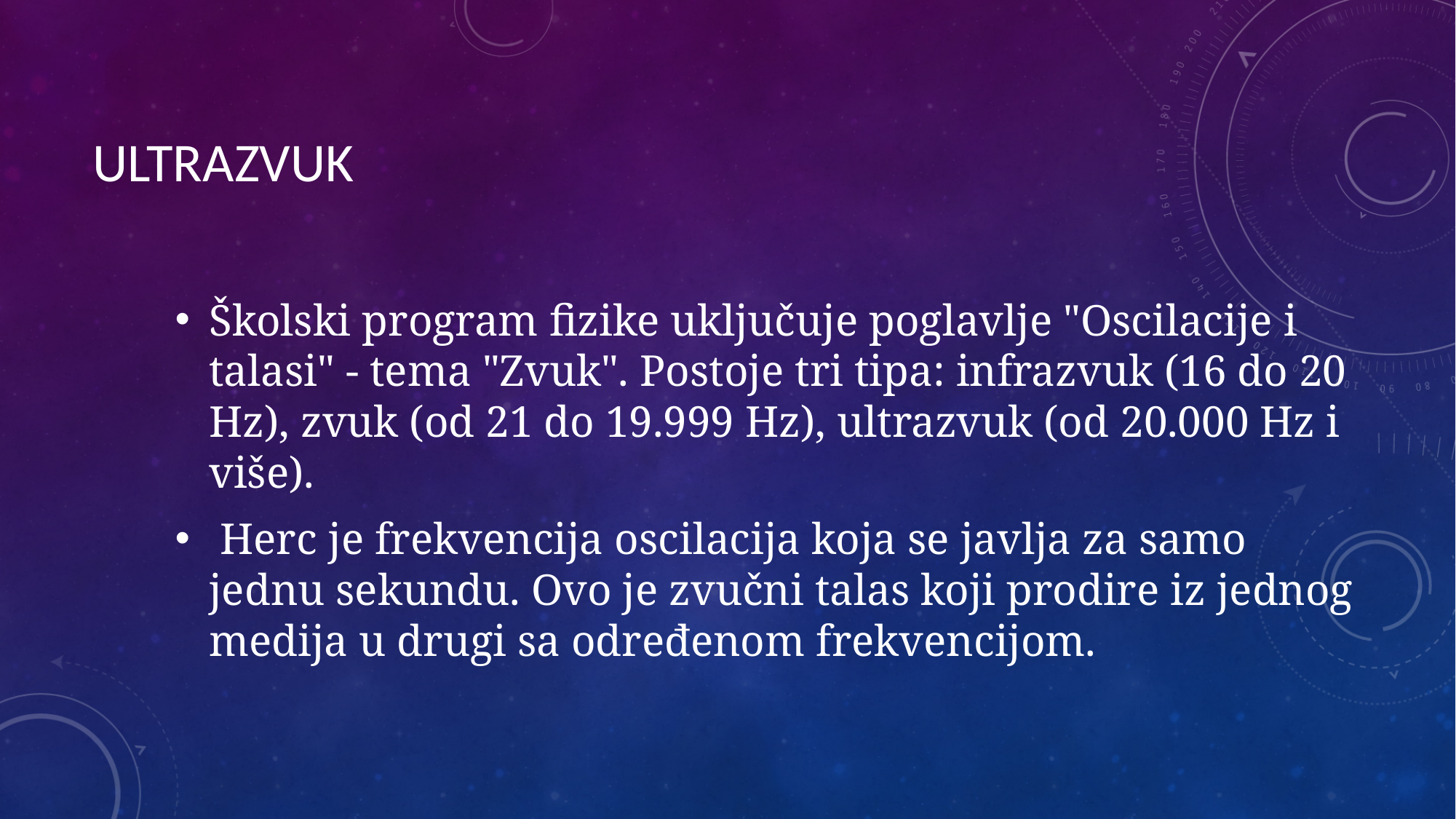

# Ultrazvuk
Školski program fizike uključuje poglavlje "Oscilacije i talasi" - tema "Zvuk". Postoje tri tipa: infrazvuk (16 do 20 Hz), zvuk (od 21 do 19.999 Hz), ultrazvuk (od 20.000 Hz i više).
 Herc je frekvencija oscilacija koja se javlja za samo jednu sekundu. Ovo je zvučni talas koji prodire iz jednog medija u drugi sa određenom frekvencijom.